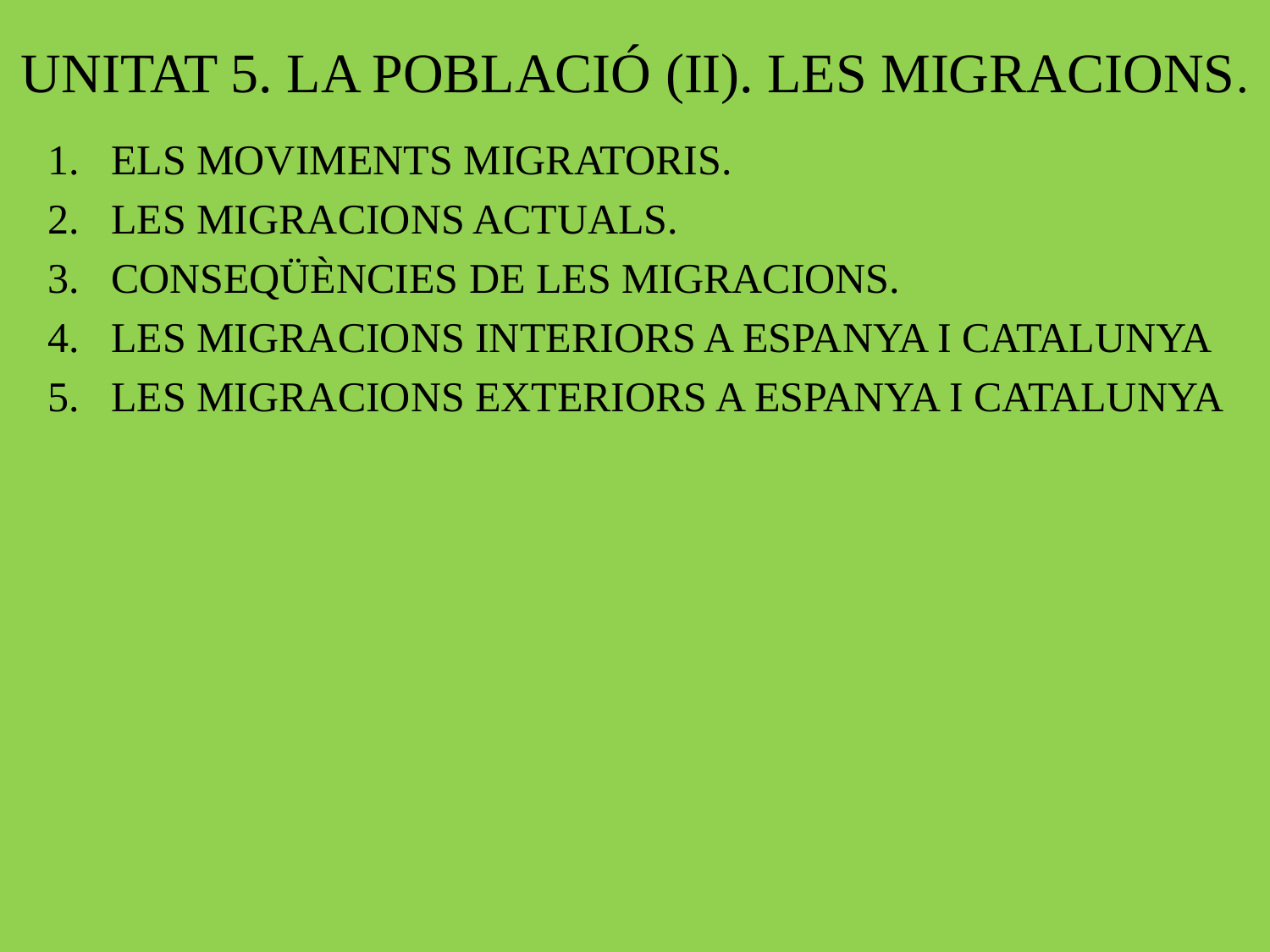

# UNITAT 5. LA POBLACIÓ (II). LES MIGRACIONS.
ELS MOVIMENTS MIGRATORIS.
LES MIGRACIONS ACTUALS.
CONSEQÜÈNCIES DE LES MIGRACIONS.
LES MIGRACIONS INTERIORS A ESPANYA I CATALUNYA
LES MIGRACIONS EXTERIORS A ESPANYA I CATALUNYA